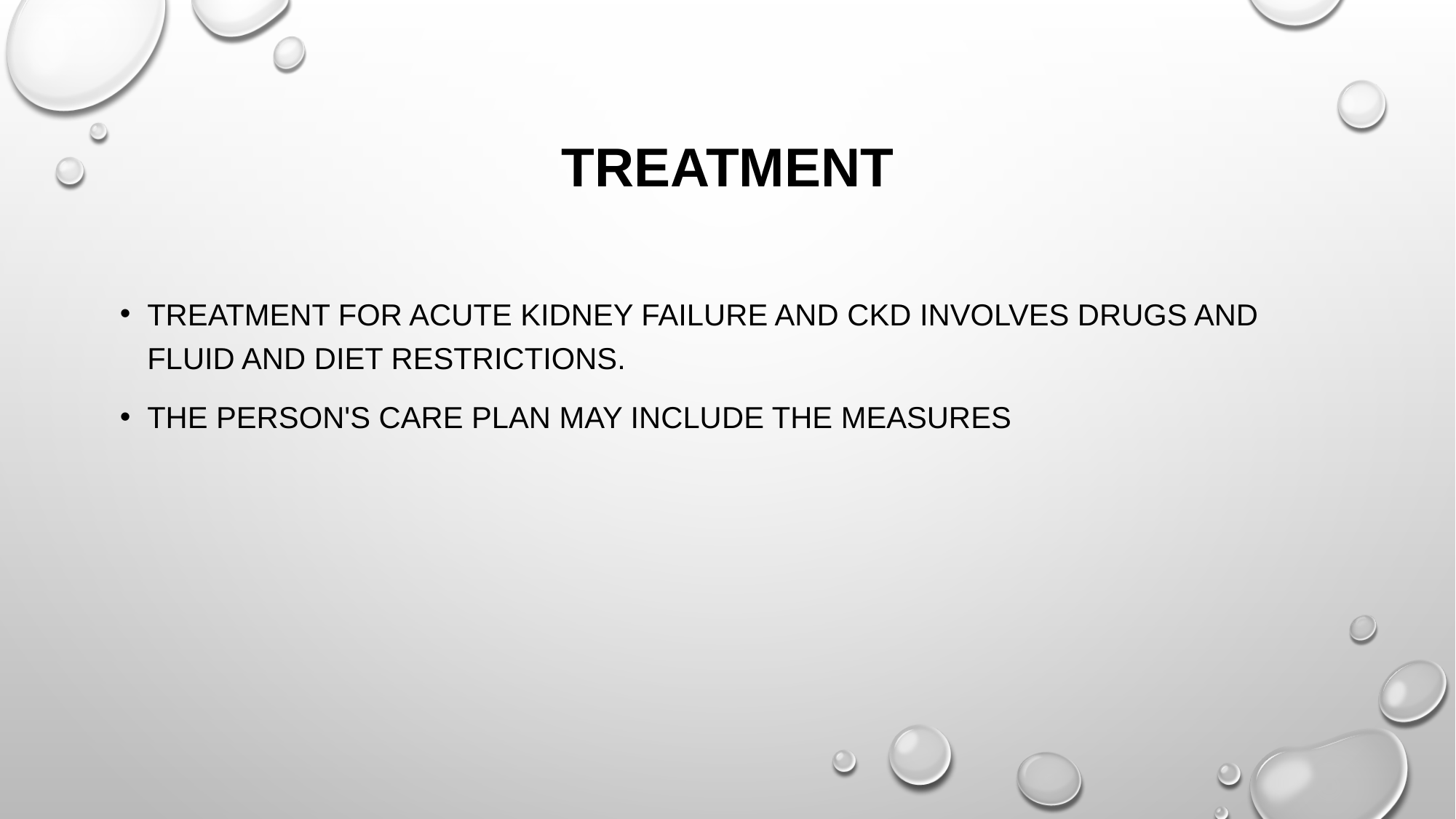

# Treatment
Treatment for acute kidney failure and CKD involves drugs and fluid and diet restrictions.
The person's care plan may include the measures